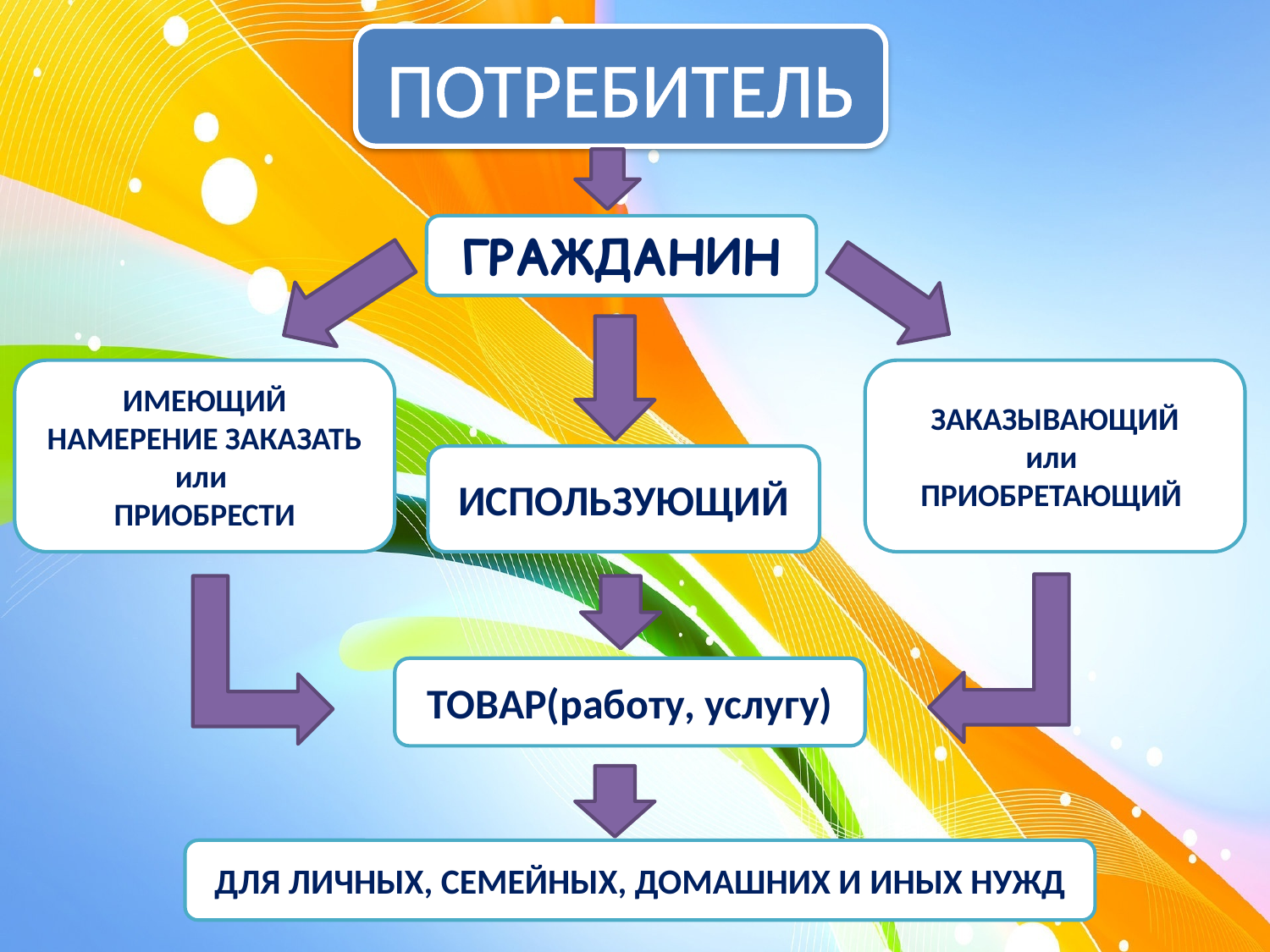

ПОТРЕБИТЕЛЬ

ГРАЖДАНИН

ИМЕЮЩИЙ НАМЕРЕНИЕ ЗАКАЗАТЬ или
ПРИОБРЕСТИ
ЗАКАЗЫВАЮЩИЙ
или
ПРИОБРЕТАЮЩИЙ
ИСПОЛЬЗУЮЩИЙ

ТОВАР(работу, услугу)

ДЛЯ ЛИЧНЫХ, СЕМЕЙНЫХ, ДОМАШНИХ И ИНЫХ НУЖД